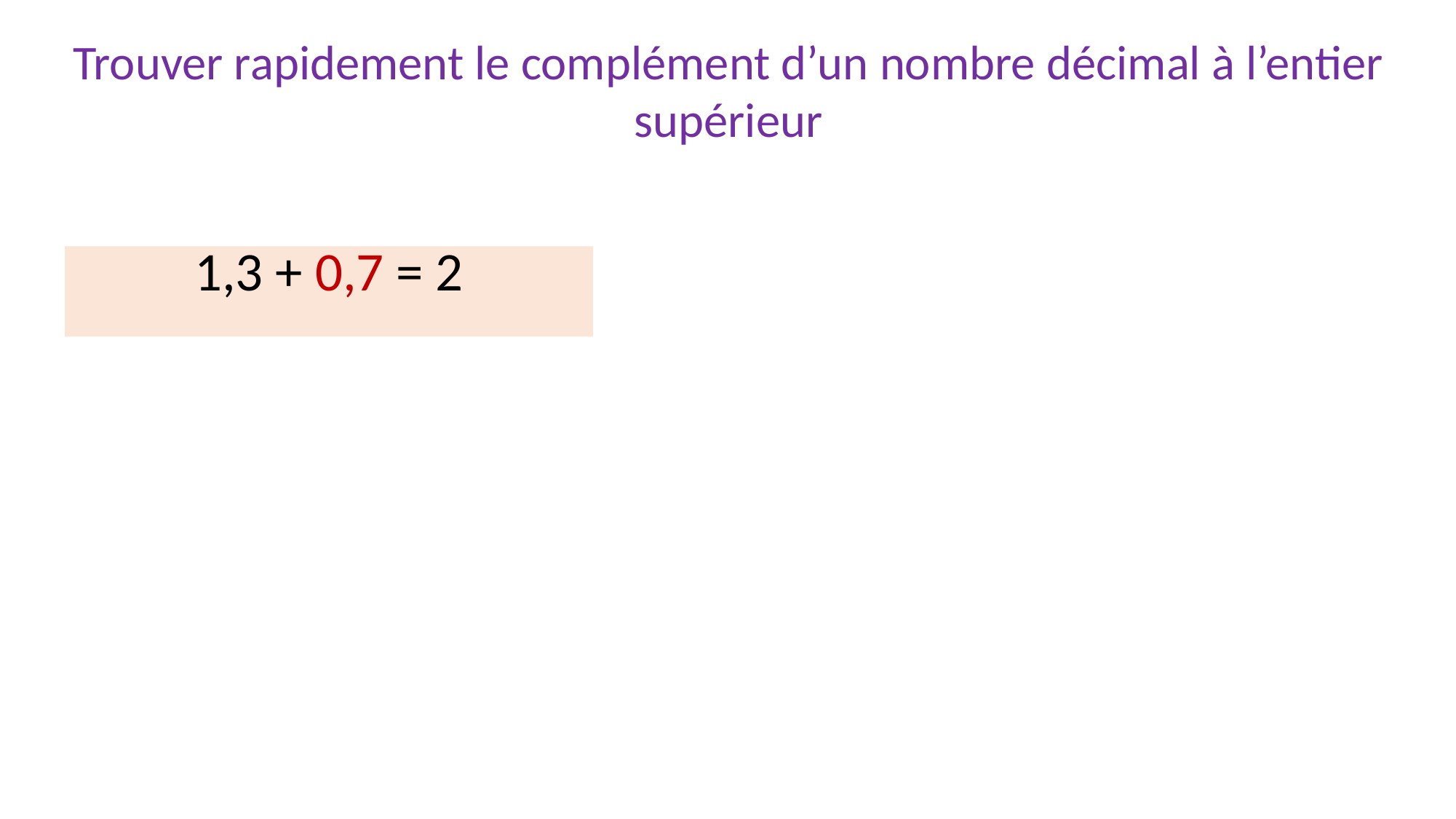

Trouver rapidement le complément d’un nombre décimal à l’entier supérieur

1,3 + 0,7 = 2